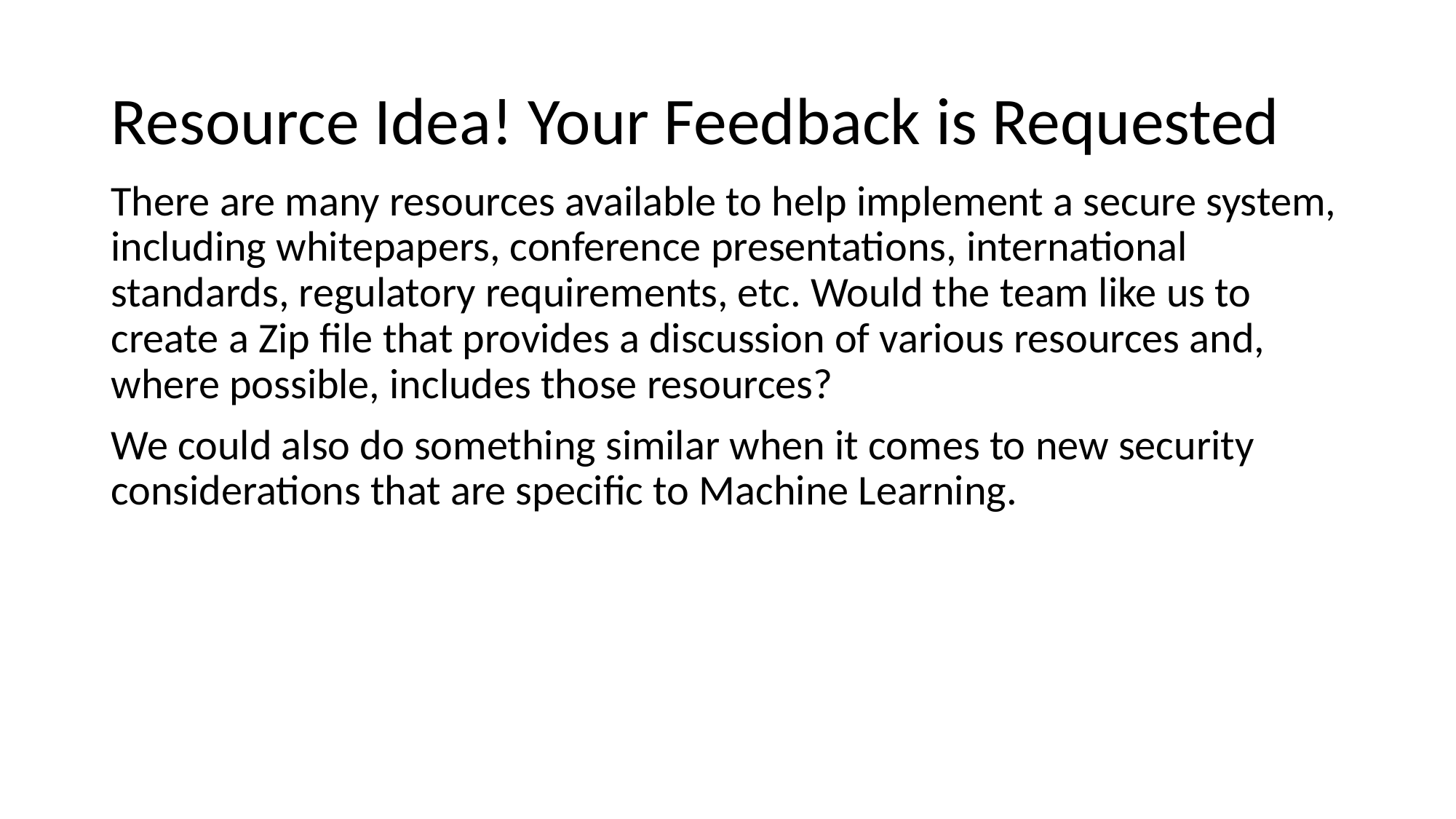

# Resource Idea! Your Feedback is Requested
There are many resources available to help implement a secure system, including whitepapers, conference presentations, international standards, regulatory requirements, etc. Would the team like us to create a Zip file that provides a discussion of various resources and, where possible, includes those resources?
We could also do something similar when it comes to new security considerations that are specific to Machine Learning.